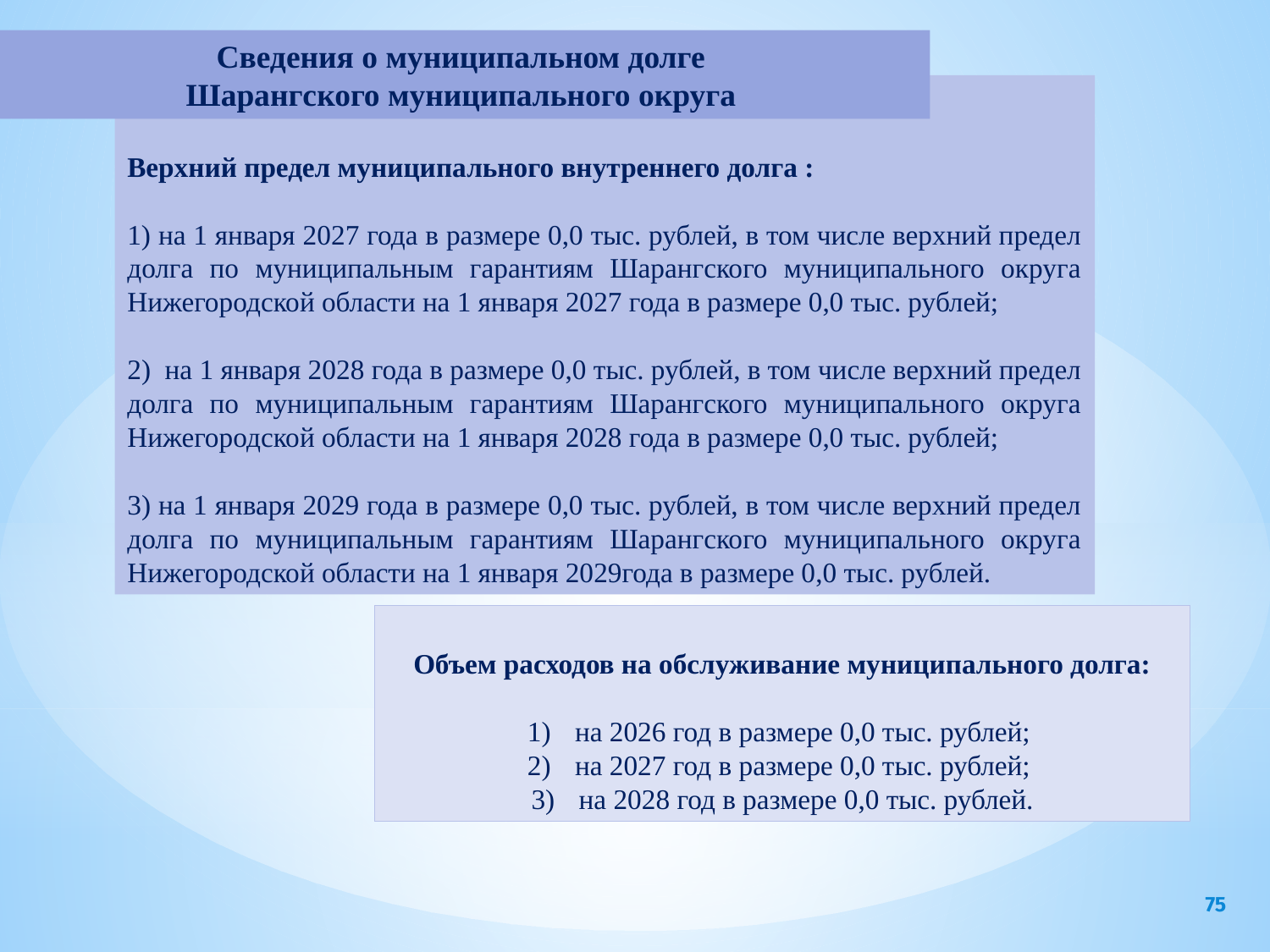

Сведения о муниципальном долге
Шарангского муниципального округа

Верхний предел муниципального внутреннего долга :

 на 1 января 2027 года в размере 0,0 тыс. рублей, в том числе верхний предел долга по муниципальным гарантиям Шарангского муниципального округа Нижегородской области на 1 января 2027 года в размере 0,0 тыс. рублей;

2)  на 1 января 2028 года в размере 0,0 тыс. рублей, в том числе верхний предел долга по муниципальным гарантиям Шарангского муниципального округа Нижегородской области на 1 января 2028 года в размере 0,0 тыс. рублей;

3) на 1 января 2029 года в размере 0,0 тыс. рублей, в том числе верхний предел долга по муниципальным гарантиям Шарангского муниципального округа Нижегородской области на 1 января 2029года в размере 0,0 тыс. рублей.

Объем расходов на обслуживание муниципального долга:

на 2026 год в размере 0,0 тыс. рублей;
на 2027 год в размере 0,0 тыс. рублей;
на 2028 год в размере 0,0 тыс. рублей.
75